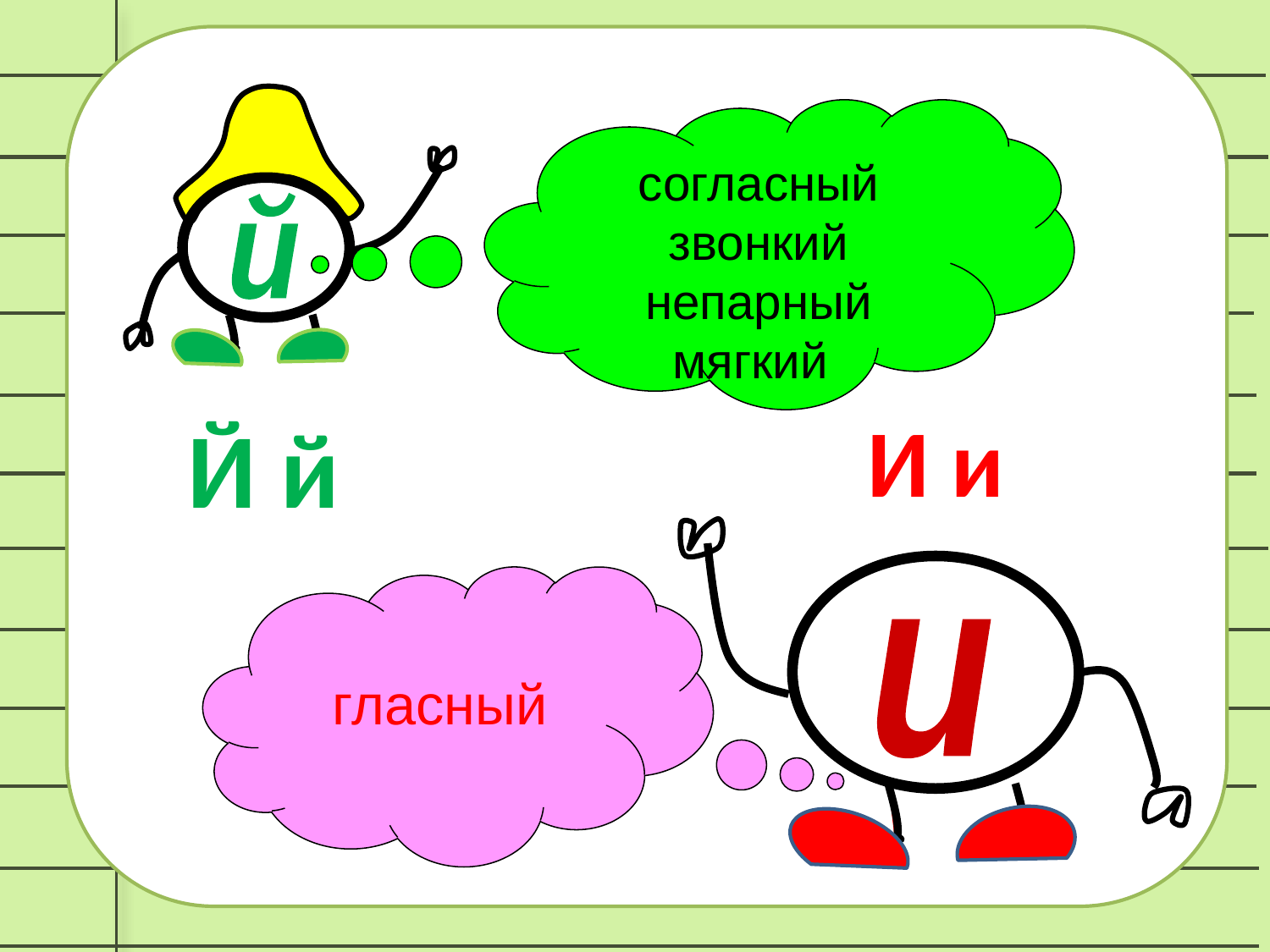

#

й

согласный
звонкий
непарный
мягкий

Й й
И и

и

гласный